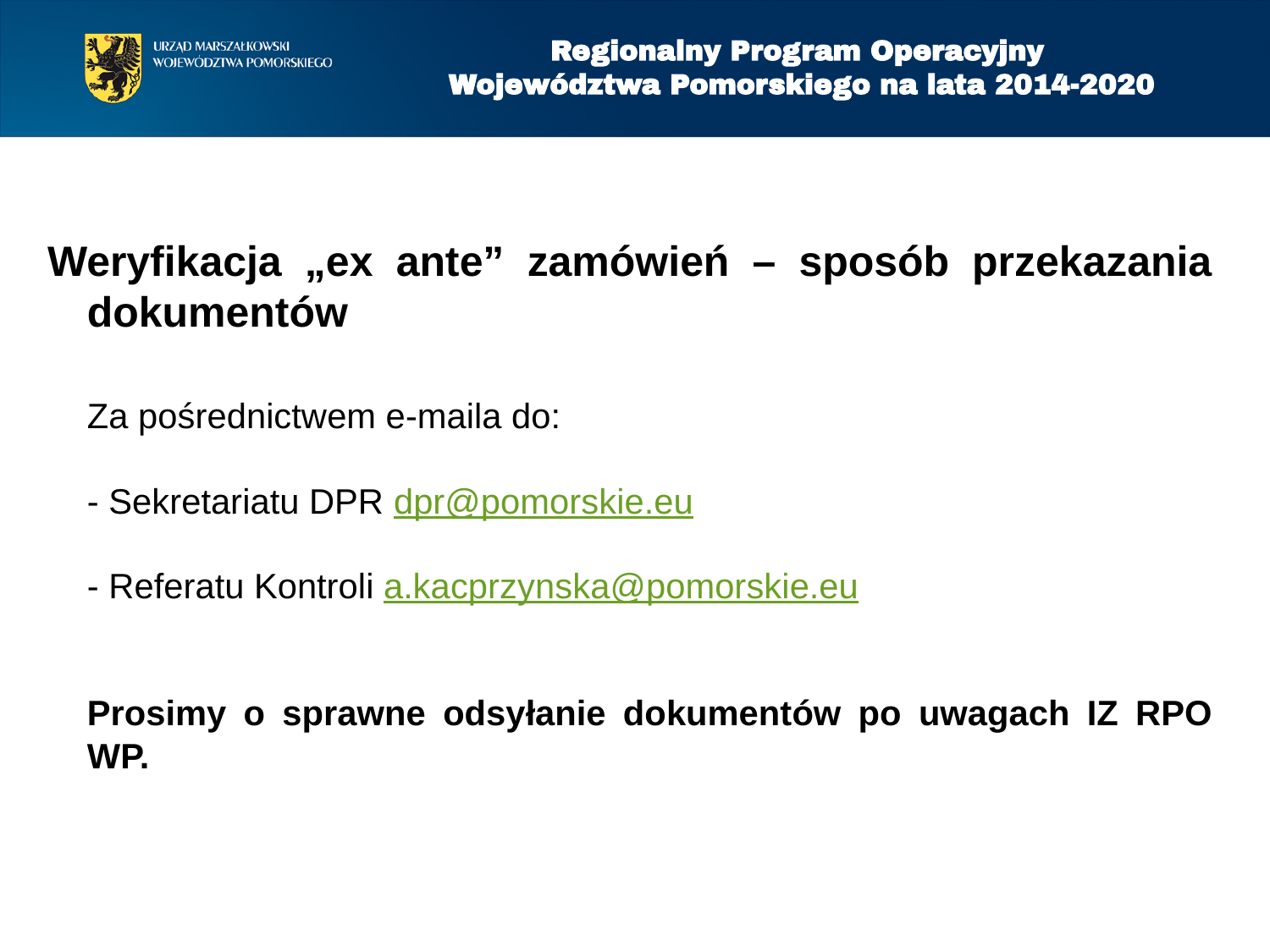

Regionalny Program Operacyjny
Województwa Pomorskiego na lata 2014-2020
Weryfikacja „ex ante” zamówień – sposób przekazania dokumentów

	Za pośrednictwem e-maila do:

	- Sekretariatu DPR dpr@pomorskie.eu

	- Referatu Kontroli a.kacprzynska@pomorskie.eu

	Prosimy o sprawne odsyłanie dokumentów po uwagach IZ RPO WP.